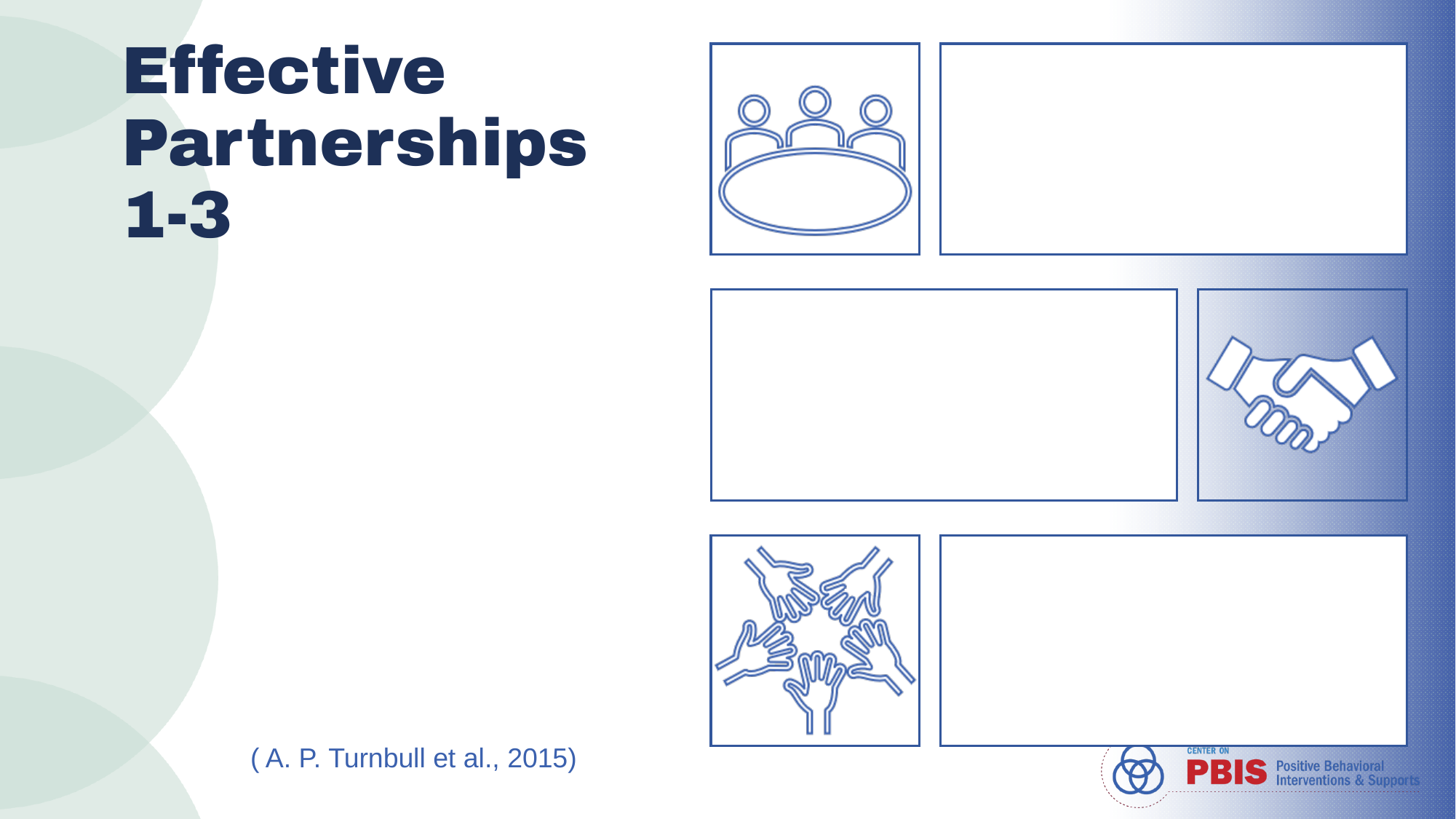

# Effective Partnerships 1-3

Communicate

Respect

Commitment
( A. P. Turnbull et al., 2015)